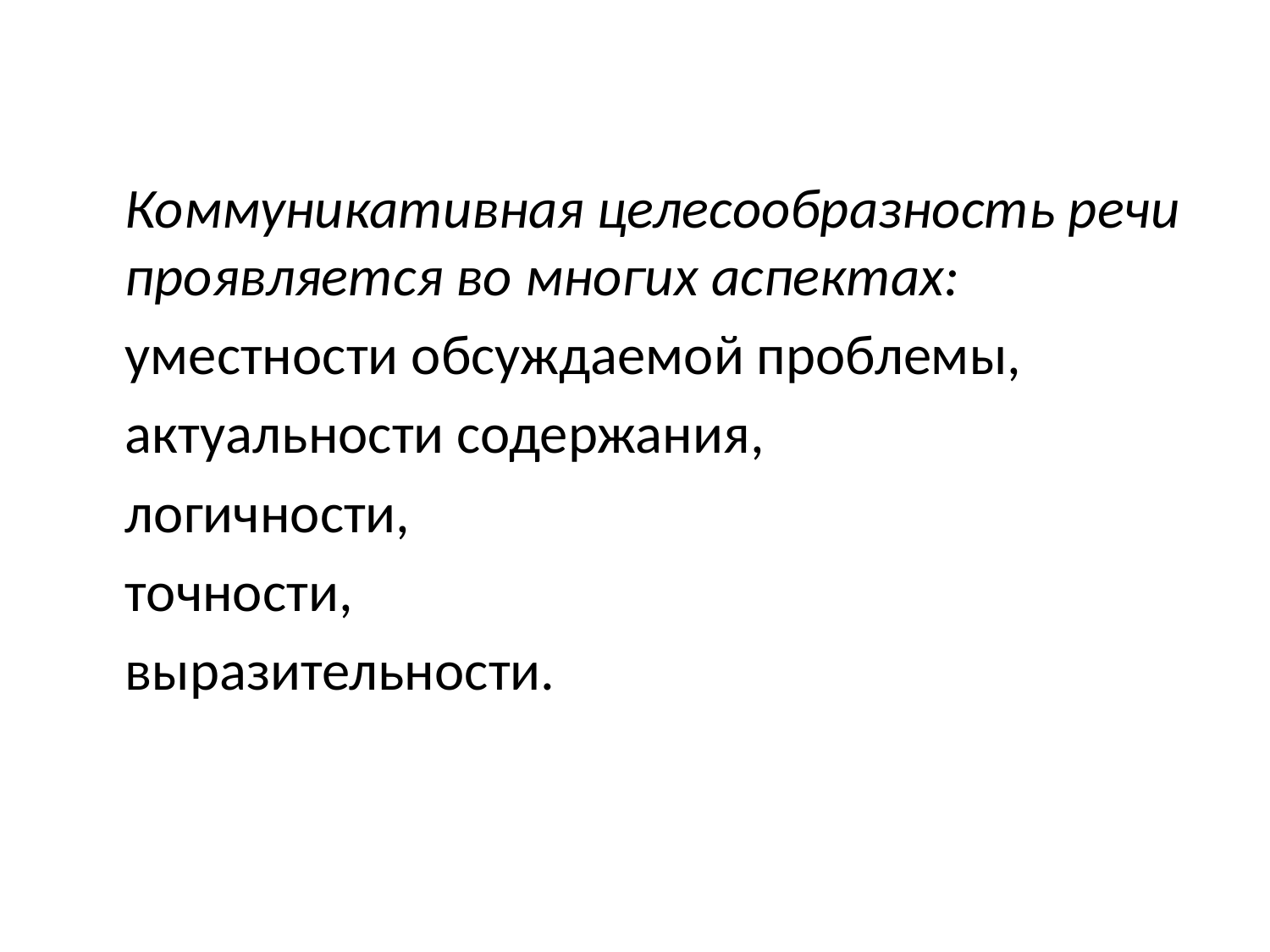

Коммуникативная целесообразность речи проявляется во многих аспектах:
	уместности обсуждаемой проблемы,
	актуальности содержания,
 	логичности,
 	точности,
	выразительности.